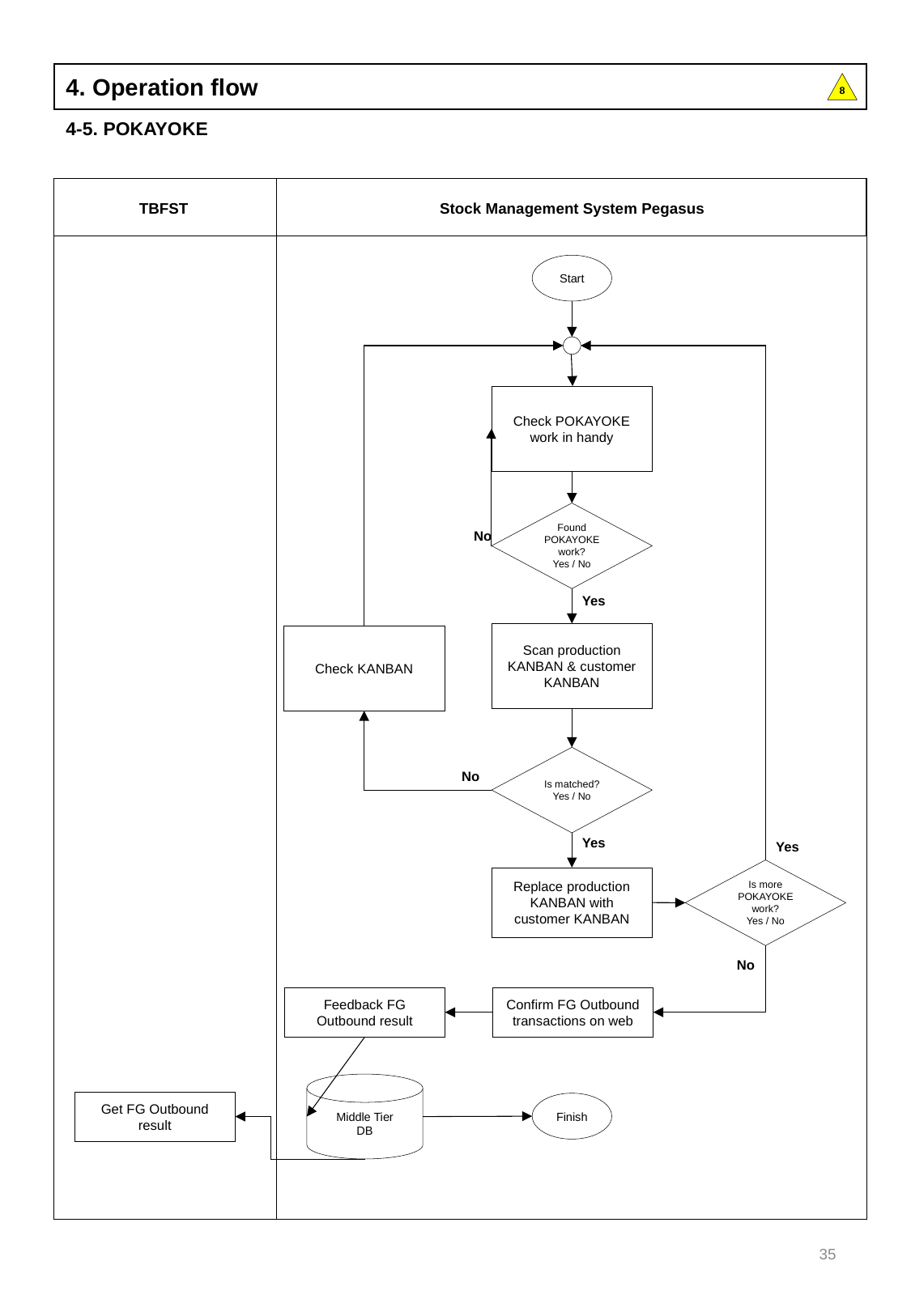

4. Operation flow
8
4-5. POKAYOKE

Stock Management System Pegasus
TBFST
Start

Check POKAYOKE work in handy
Found POKAYOKE work?
Yes / No
No
Yes
Scan production KANBAN & customer KANBAN
Check KANBAN
Is matched?
Yes / No
No
Yes
Yes
Is more POKAYOKE work?
Yes / No
Replace production KANBAN with customer KANBAN
No
Feedback FG Outbound result
Confirm FG Outbound transactions on web
Middle Tier
DB
Get FG Outbound result
Finish
35